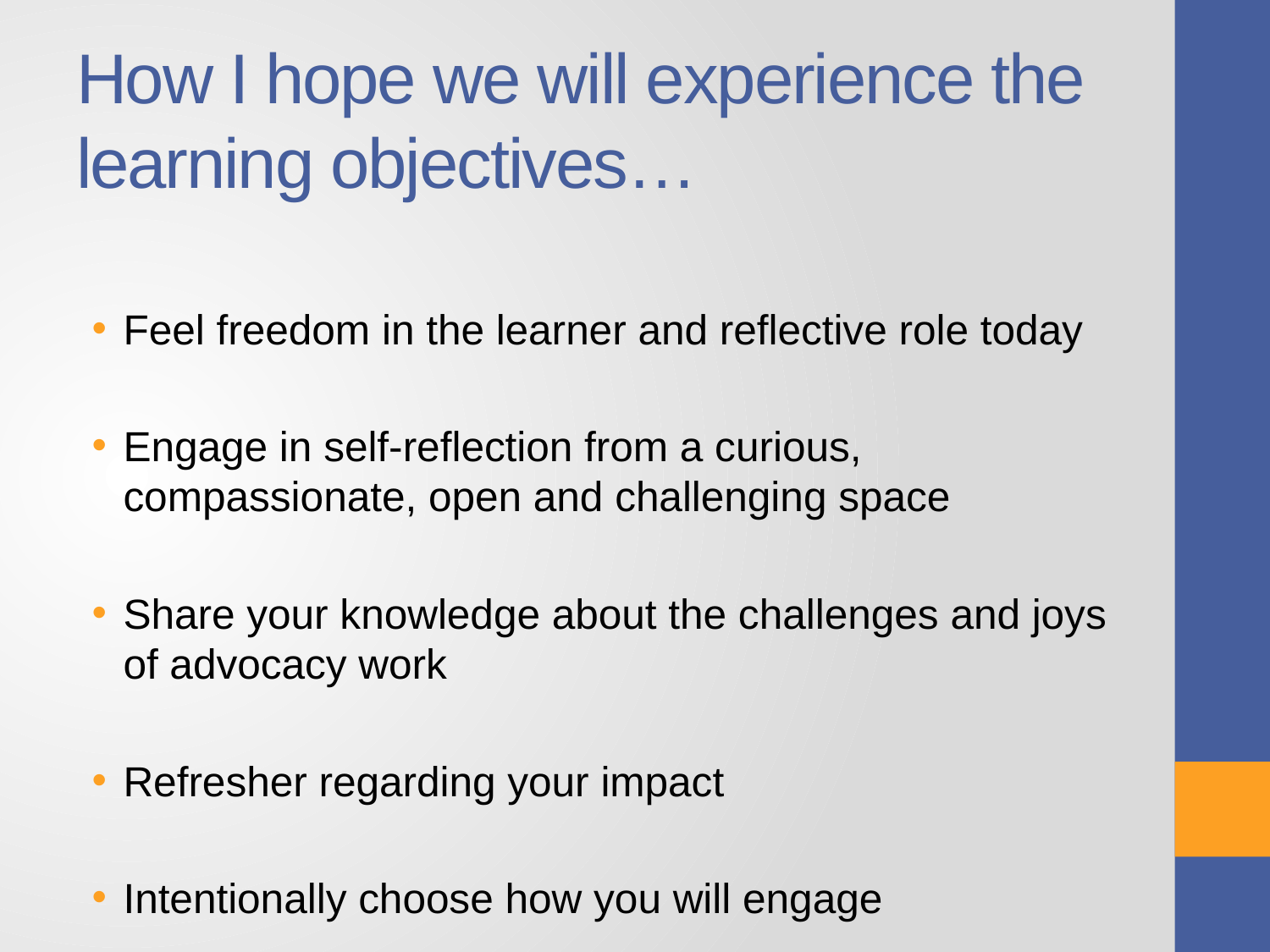

# How I hope we will experience the learning objectives…
Feel freedom in the learner and reflective role today

Engage in self-reflection from a curious, compassionate, open and challenging space

Share your knowledge about the challenges and joys of advocacy work

Refresher regarding your impact

Intentionally choose how you will engage